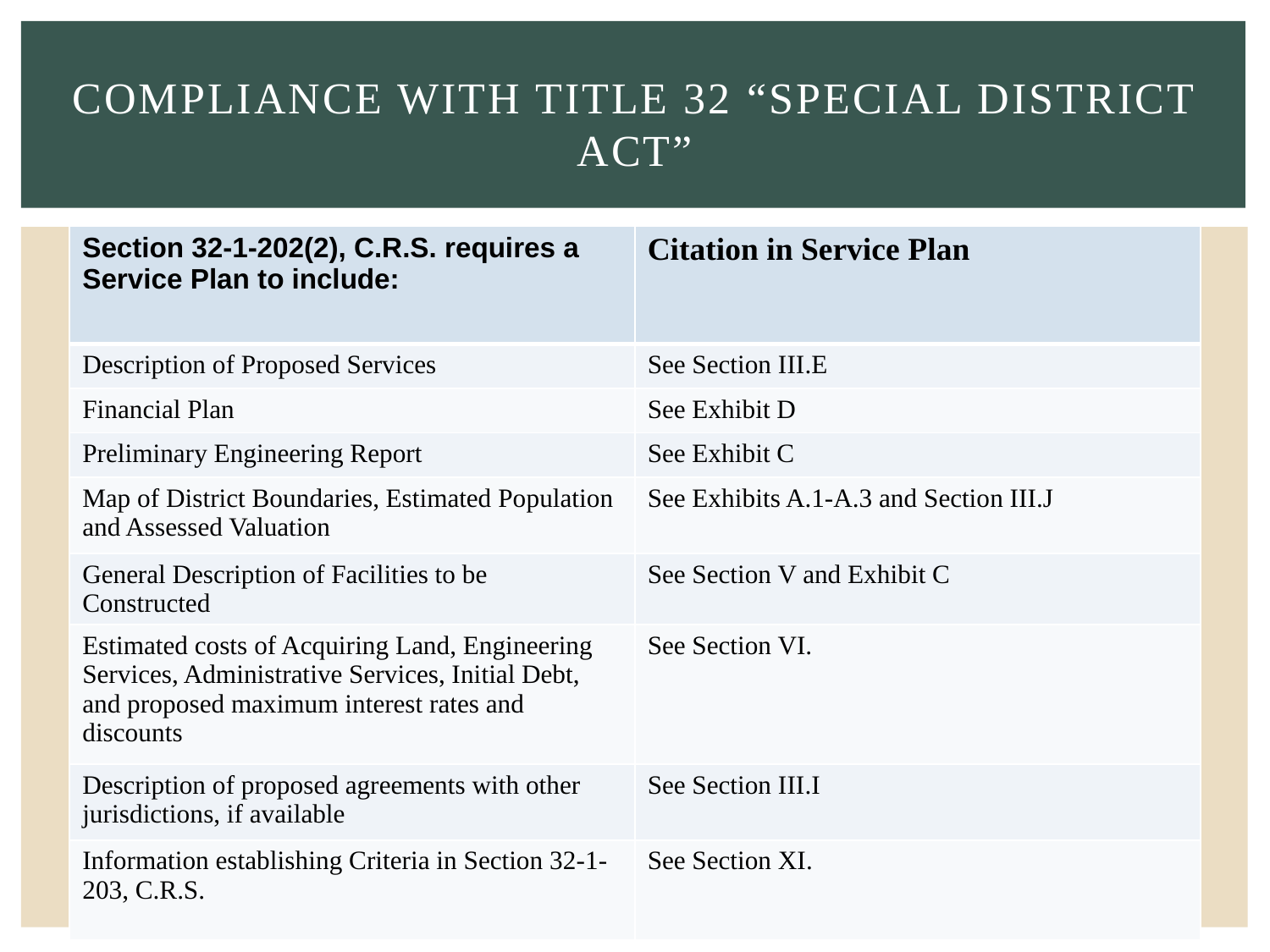

# Compliance with Title 32 “Special District Act”
| Section 32-1-202(2), C.R.S. requires a Service Plan to include: | Citation in Service Plan |
| --- | --- |
| Description of Proposed Services | See Section III.E |
| Financial Plan | See Exhibit D |
| Preliminary Engineering Report | See Exhibit C |
| Map of District Boundaries, Estimated Population and Assessed Valuation | See Exhibits A.1-A.3 and Section III.J |
| General Description of Facilities to be Constructed | See Section V and Exhibit C |
| Estimated costs of Acquiring Land, Engineering Services, Administrative Services, Initial Debt, and proposed maximum interest rates and discounts | See Section VI. |
| Description of proposed agreements with other jurisdictions, if available | See Section III.I |
| Information establishing Criteria in Section 32-1-203, C.R.S. | See Section XI. |
17